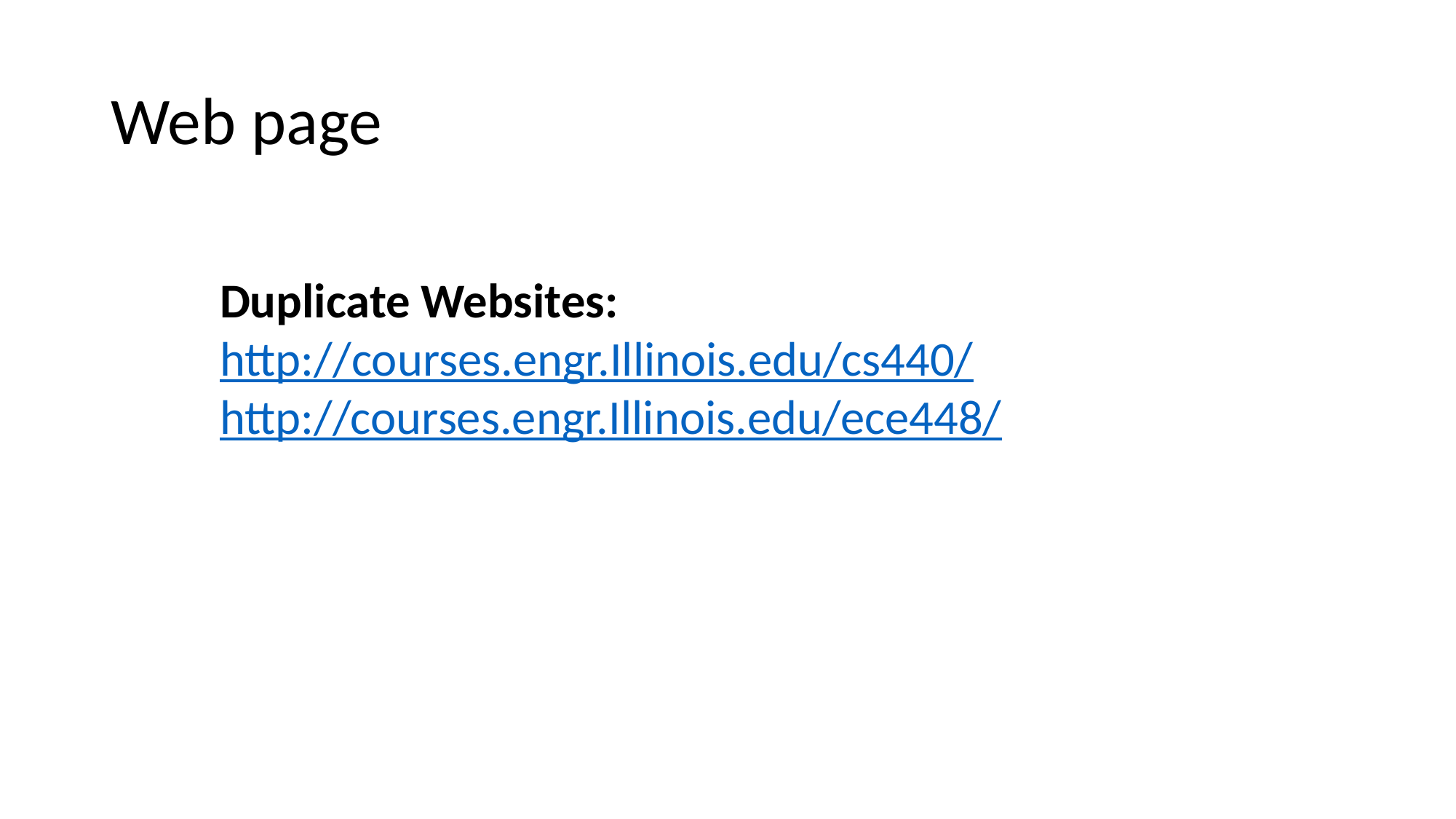

# Web page
Duplicate Websites:
http://courses.engr.Illinois.edu/cs440/
http://courses.engr.Illinois.edu/ece448/